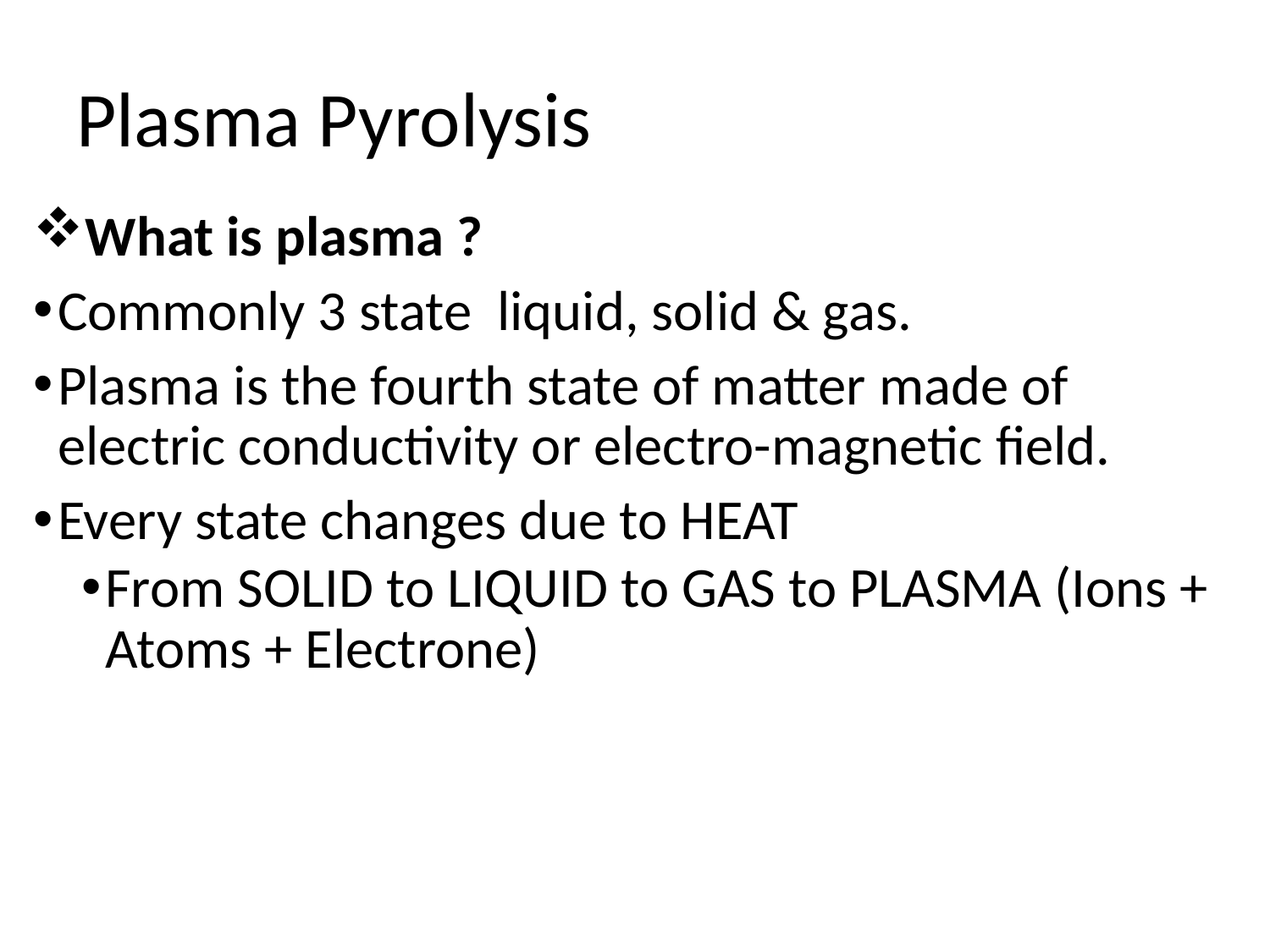

# Plasma Pyrolysis
What is plasma ?
Commonly 3 state  liquid, solid & gas.
Plasma is the fourth state of matter made of electric conductivity or electro-magnetic field.
Every state changes due to HEAT
From SOLID to LIQUID to GAS to PLASMA (Ions + Atoms + Electrone)